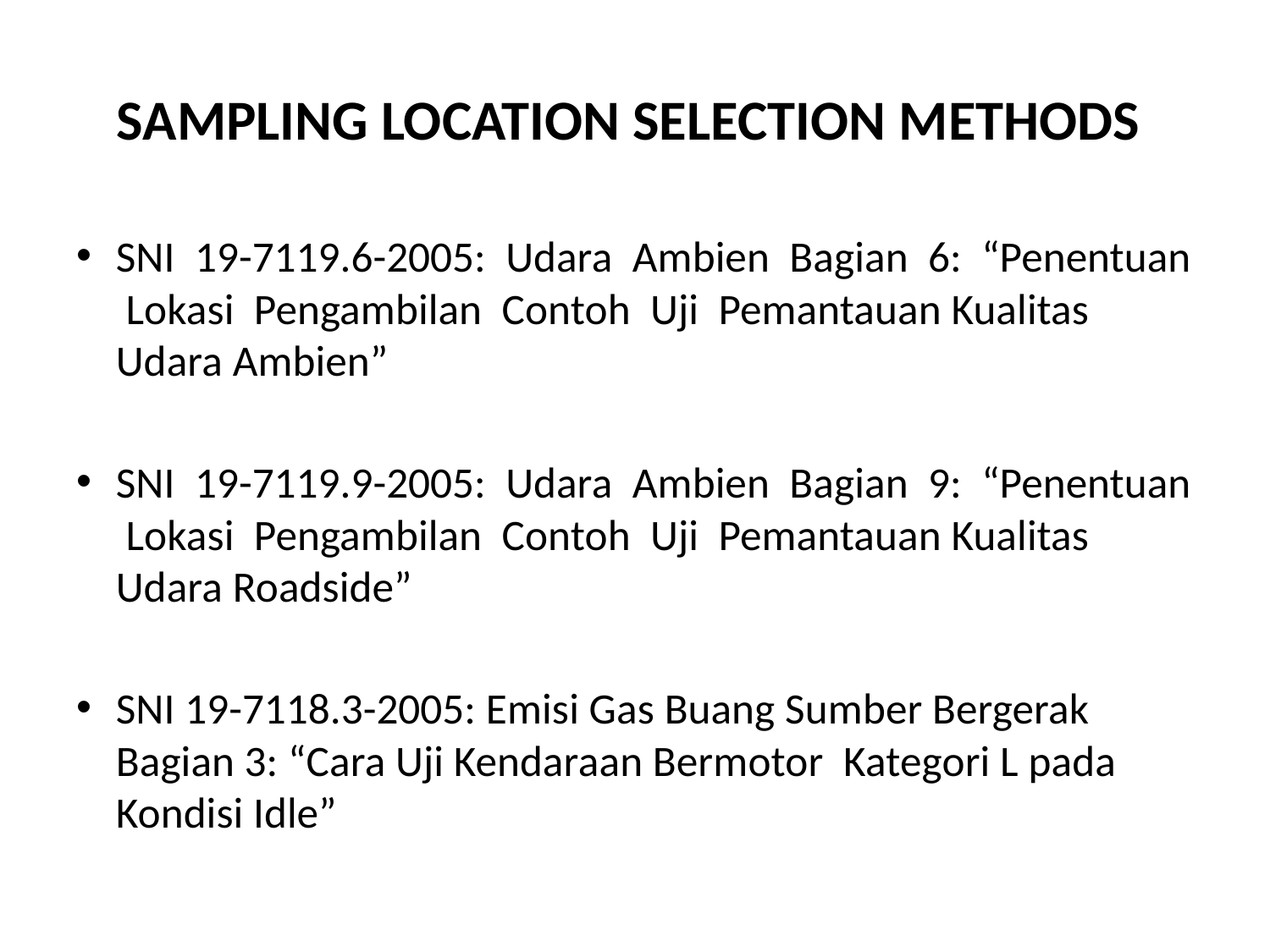

# SAMPLING LOCATION SELECTION METHODS
SNI  19-7119.6-2005:  Udara  Ambien  Bagian  6:  “Penentuan  Lokasi  Pengambilan  Contoh  Uji  Pemantauan Kualitas Udara Ambien”

SNI  19-7119.9-2005:  Udara  Ambien  Bagian  9:  “Penentuan  Lokasi  Pengambilan  Contoh  Uji  Pemantauan Kualitas Udara Roadside”

SNI 19-7118.3-2005: Emisi Gas Buang Sumber Bergerak Bagian 3: “Cara Uji Kendaraan Bermotor  Kategori L pada Kondisi Idle”